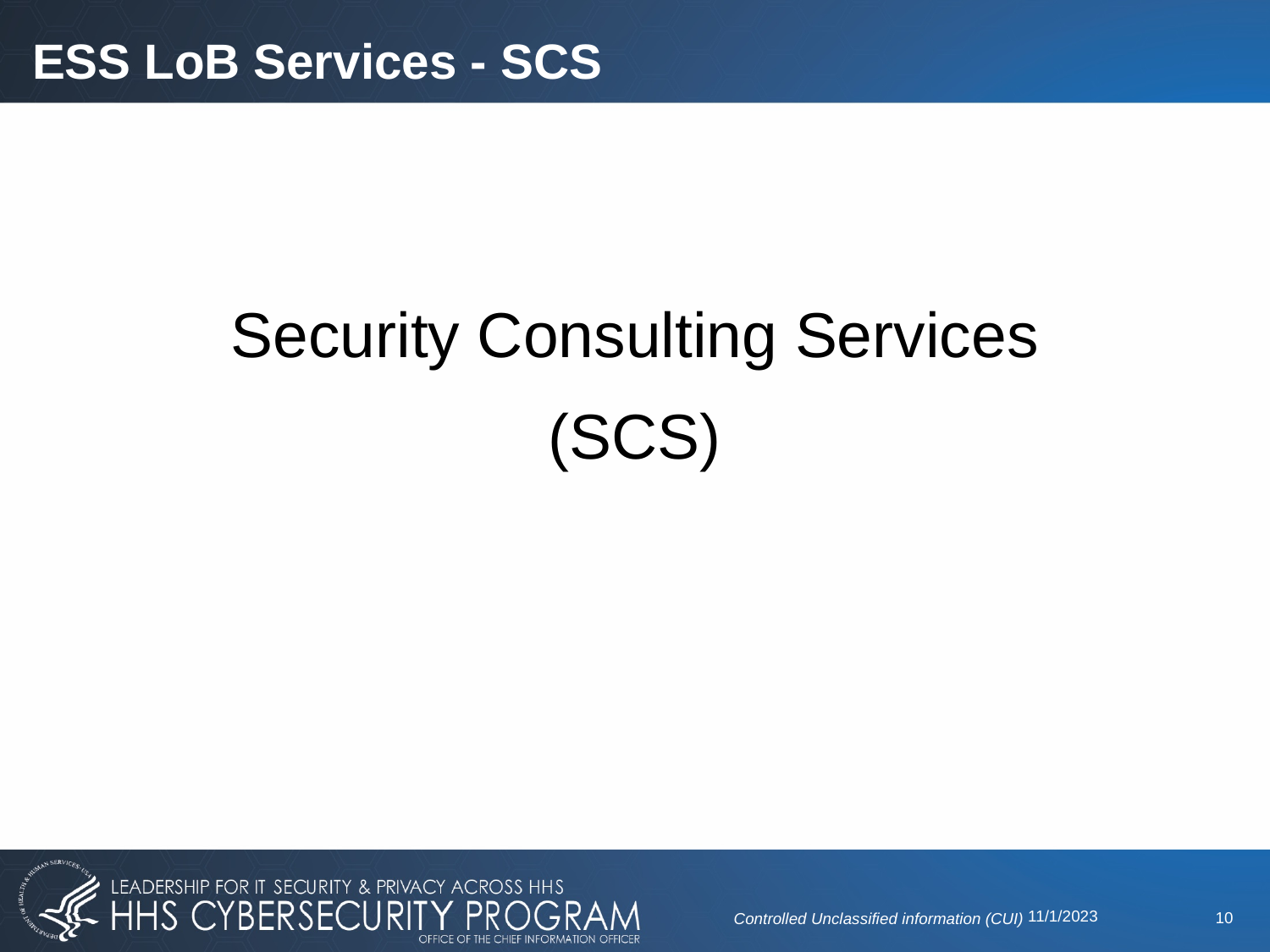

# ESS LoB Services - SCS

Security Consulting Services
(SCS)
11/1/2023
10
Controlled Unclassified information (CUI)